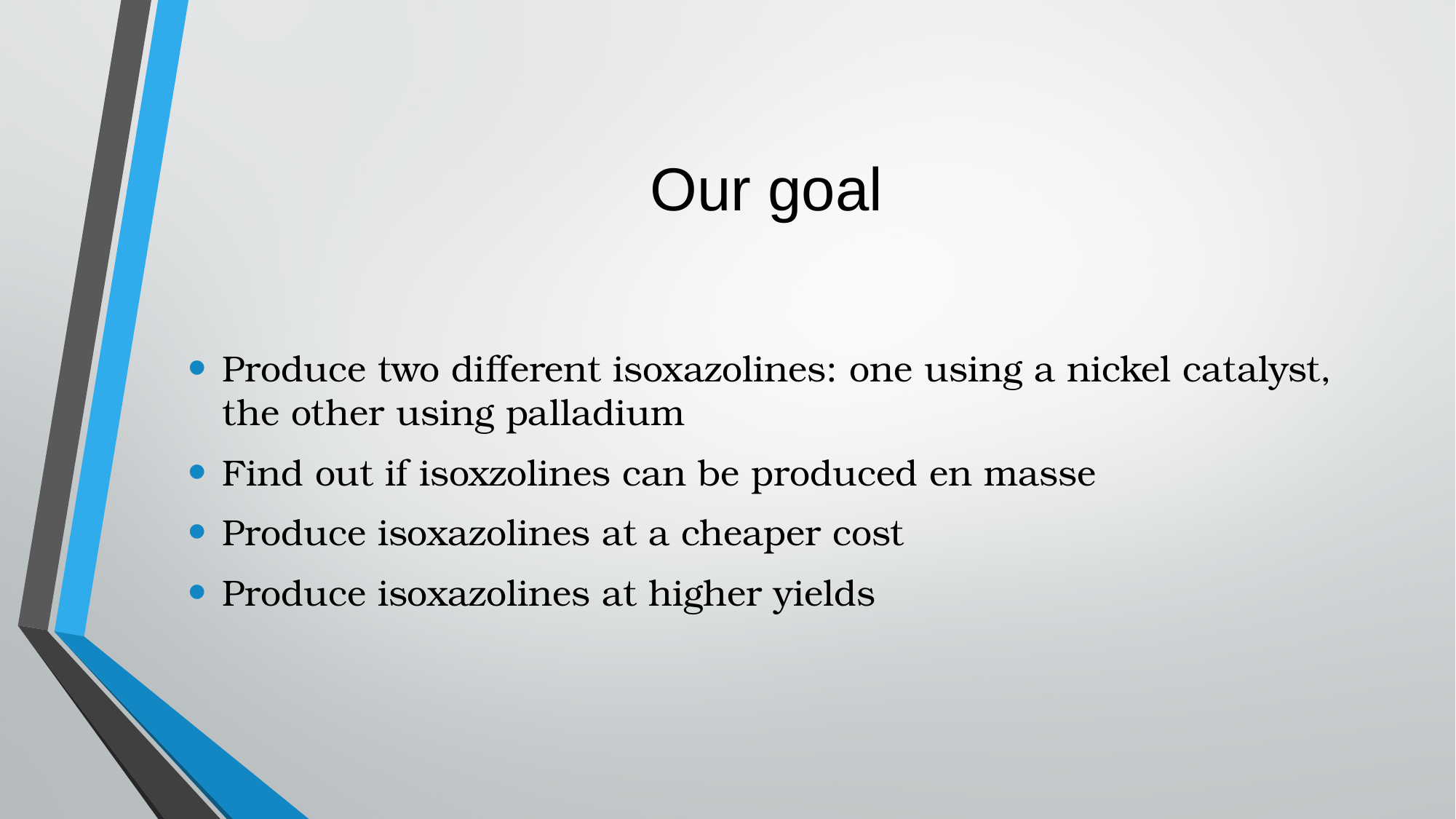

# Our goal
Produce two different isoxazolines: one using a nickel catalyst, the other using palladium
Find out if isoxzolines can be produced en masse
Produce isoxazolines at a cheaper cost
Produce isoxazolines at higher yields